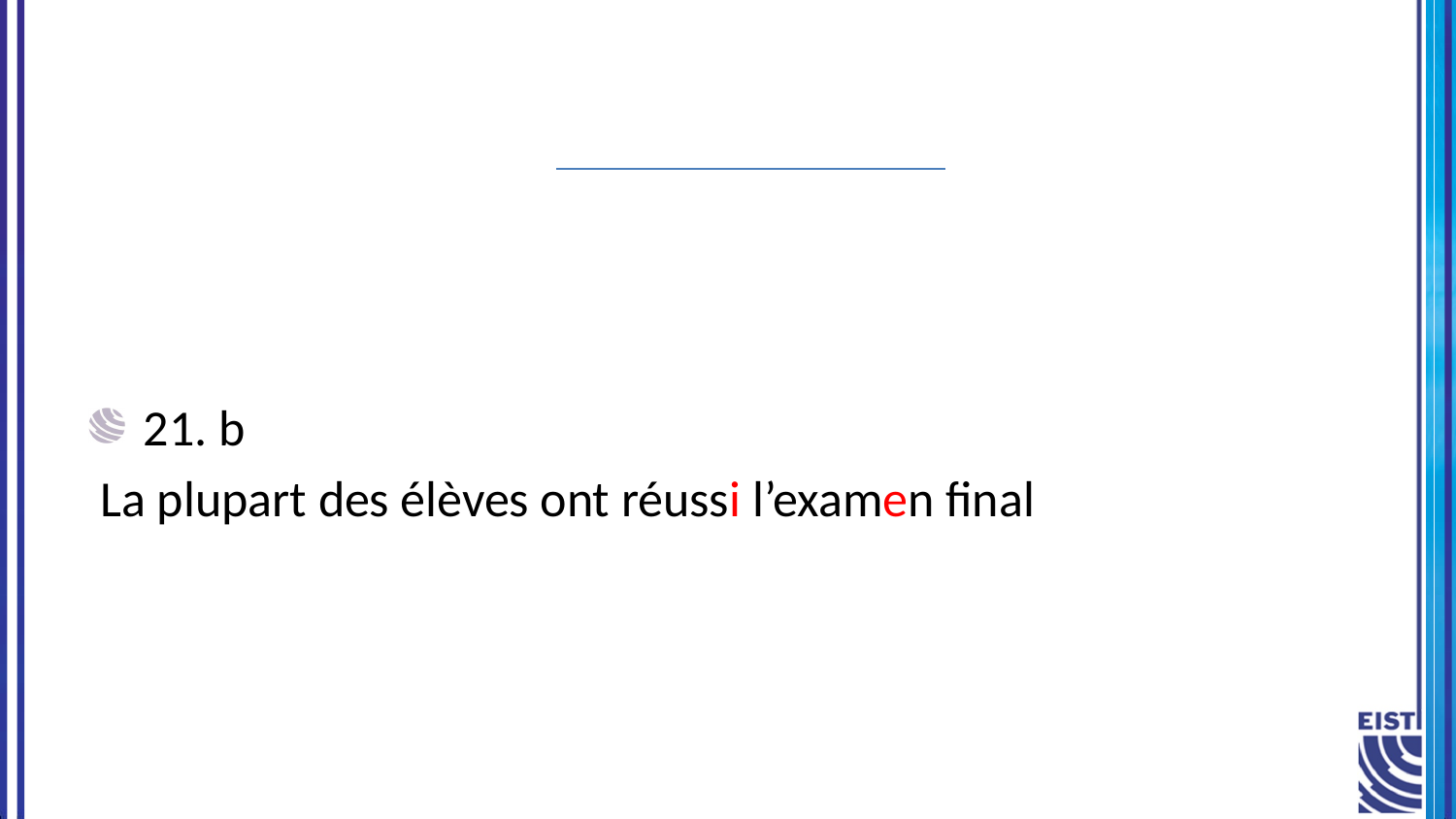

#
21. b
 La plupart des élèves ont réussi l’examen final